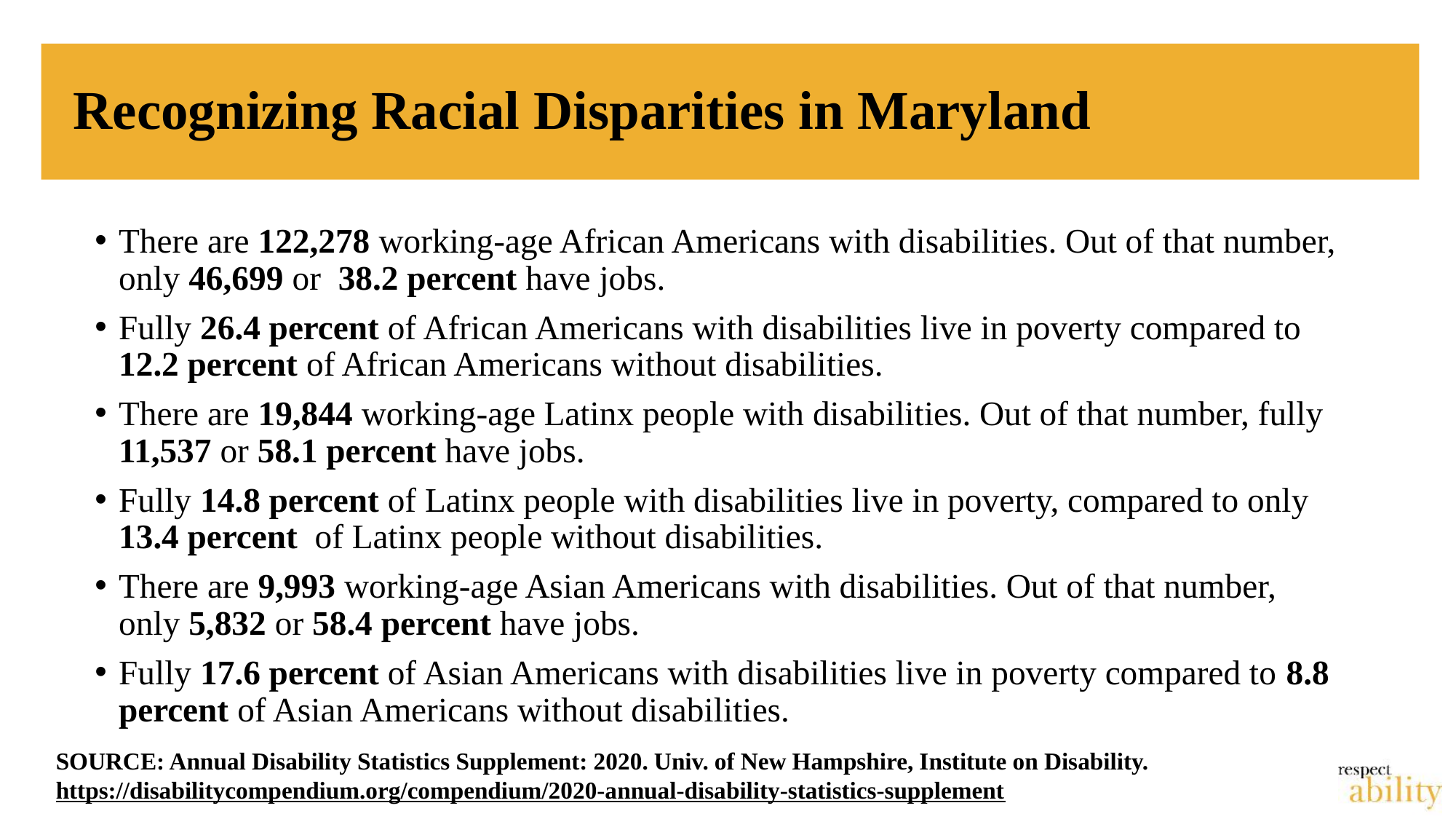

# Recognizing Racial Disparities in Maryland
There are 122,278 working-age African Americans with disabilities. Out of that number, only 46,699 or  38.2 percent have jobs.
Fully 26.4 percent of African Americans with disabilities live in poverty compared to 12.2 percent of African Americans without disabilities.
There are 19,844 working-age Latinx people with disabilities. Out of that number, fully 11,537 or 58.1 percent have jobs.
Fully 14.8 percent of Latinx people with disabilities live in poverty, compared to only 13.4 percent  of Latinx people without disabilities.
There are 9,993 working-age Asian Americans with disabilities. Out of that number, only 5,832 or 58.4 percent have jobs.
Fully 17.6 percent of Asian Americans with disabilities live in poverty compared to 8.8 percent of Asian Americans without disabilities.

SOURCE: Annual Disability Statistics Supplement: 2020. Univ. of New Hampshire, Institute on Disability.
https://disabilitycompendium.org/compendium/2020-annual-disability-statistics-supplement